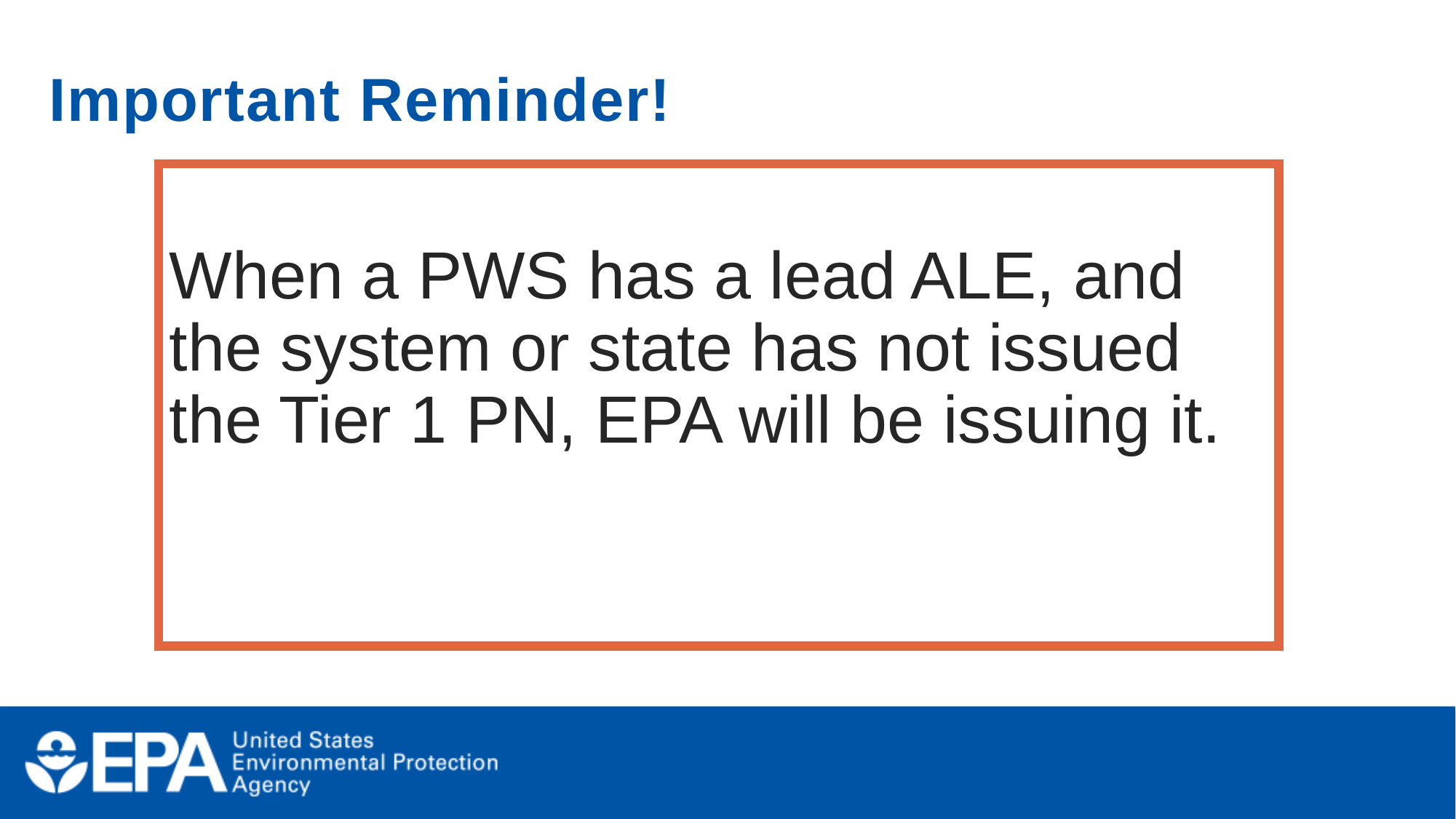

# Important Reminder!
When a PWS has a lead ALE, and the system or state has not issued the Tier 1 PN, EPA will be issuing it.